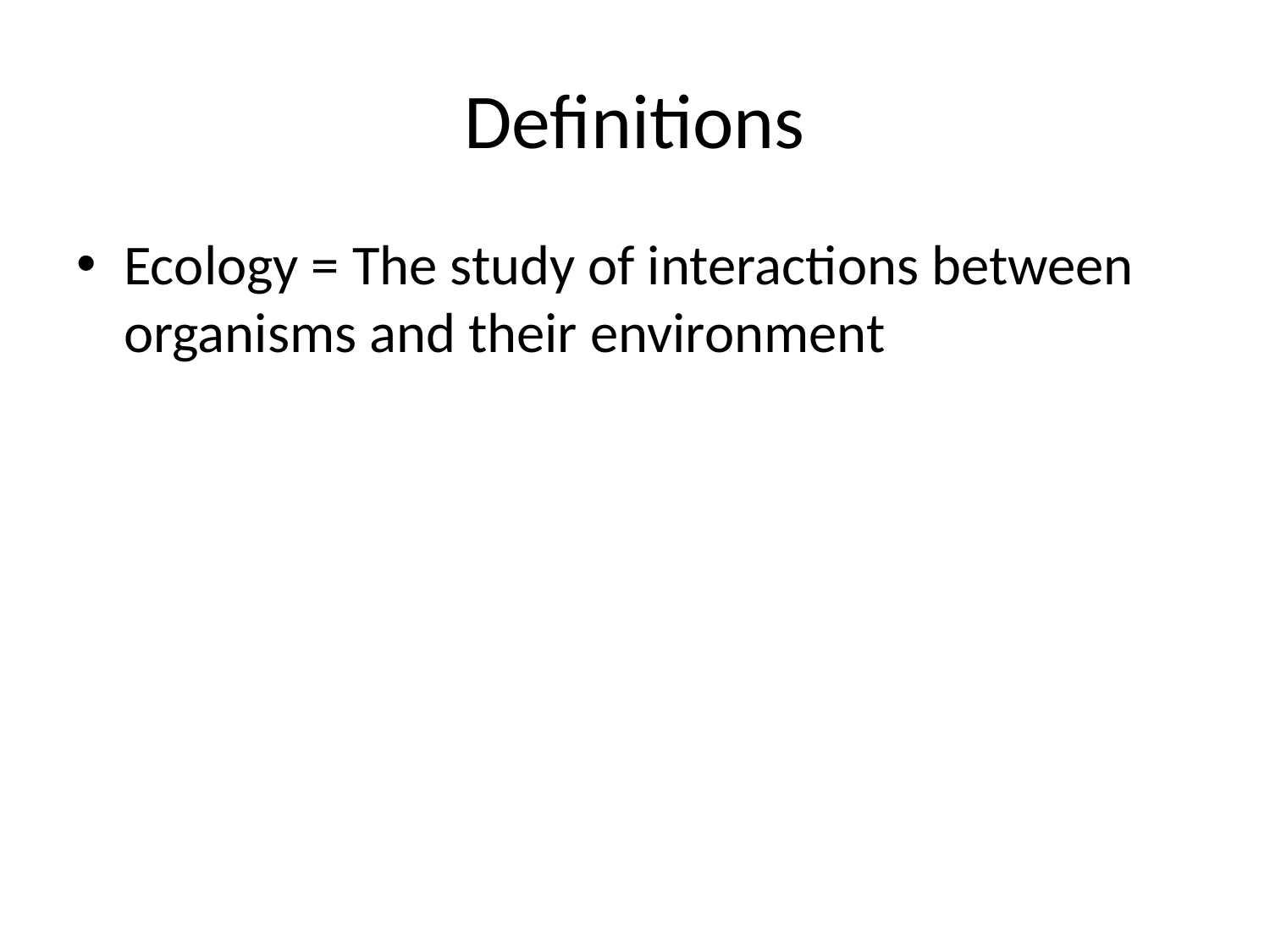

# Definitions
Ecology = The study of interactions between organisms and their environment